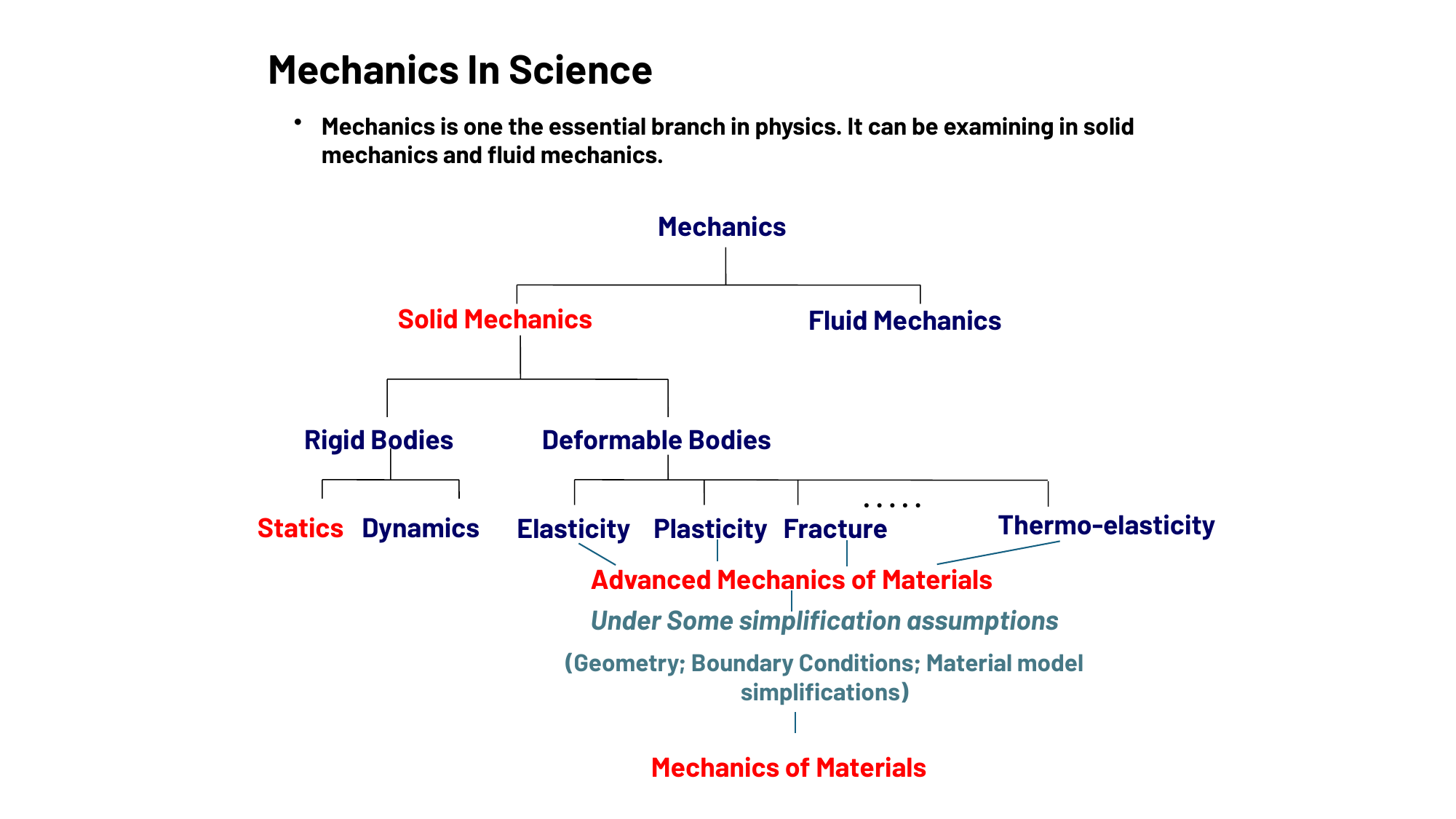

# Mechanics In Science
Mechanics is one the essential branch in physics. It can be examining in solid mechanics and fluid mechanics.
Mechanics

Solid Mechanics
Fluid Mechanics

Rigid Bodies
Deformable Bodies

. . . . .

Statics
Dynamics
Thermo-elasticity
Elasticity
Plasticity
Fracture
Advanced Mechanics of Materials
Under Some simplification assumptions
(Geometry; Boundary Conditions; Material model simplifications)

Mechanics of Materials